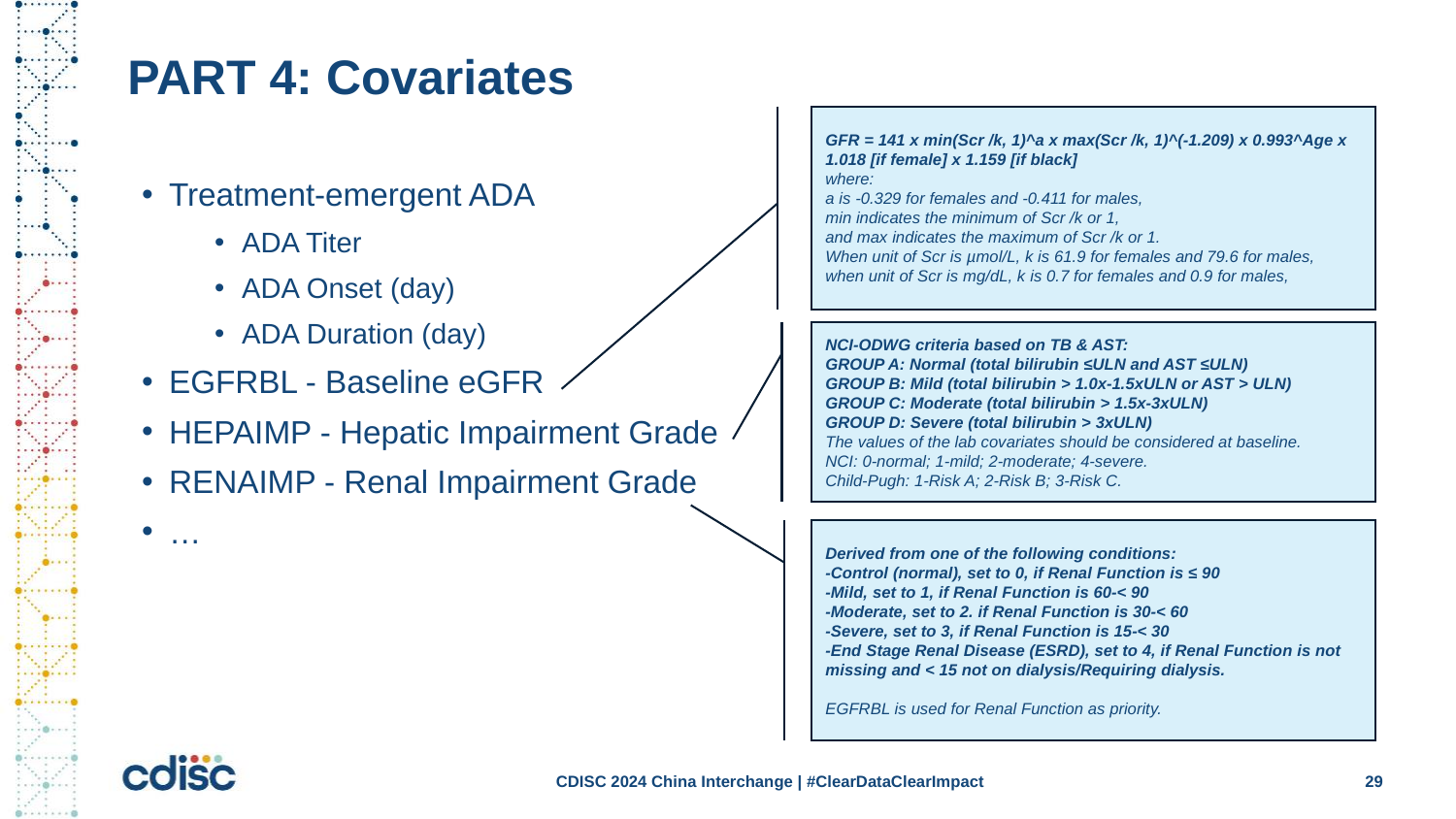

# PART 4: Covariates
GFR = 141 x min(Scr /k, 1)^a x max(Scr /k, 1)^(-1.209) x 0.993^Age x 1.018 [if female] x 1.159 [if black]
where:
a is -0.329 for females and -0.411 for males,
min indicates the minimum of Scr /k or 1,
and max indicates the maximum of Scr /k or 1.
When unit of Scr is µmol/L, k is 61.9 for females and 79.6 for males,
when unit of Scr is mg/dL, k is 0.7 for females and 0.9 for males,
Treatment-emergent ADA
ADA Titer
ADA Onset (day)
ADA Duration (day)
EGFRBL - Baseline eGFR
HEPAIMP - Hepatic Impairment Grade
RENAIMP - Renal Impairment Grade
…
NCI-ODWG criteria based on TB & AST:
GROUP A: Normal (total bilirubin ≤ULN and AST ≤ULN)
GROUP B: Mild (total bilirubin > 1.0x-1.5xULN or AST > ULN)
GROUP C: Moderate (total bilirubin > 1.5x-3xULN)
GROUP D: Severe (total bilirubin > 3xULN)
The values of the lab covariates should be considered at baseline.
NCI: 0-normal; 1-mild; 2-moderate; 4-severe.
Child-Pugh: 1-Risk A; 2-Risk B; 3-Risk C.
Derived from one of the following conditions:
-Control (normal), set to 0, if Renal Function is ≤ 90
-Mild, set to 1, if Renal Function is 60-< 90
-Moderate, set to 2. if Renal Function is 30-< 60
-Severe, set to 3, if Renal Function is 15-< 30
-End Stage Renal Disease (ESRD), set to 4, if Renal Function is not missing and < 15 not on dialysis/Requiring dialysis.

EGFRBL is used for Renal Function as priority.
CDISC 2024 China Interchange | #ClearDataClearImpact
29